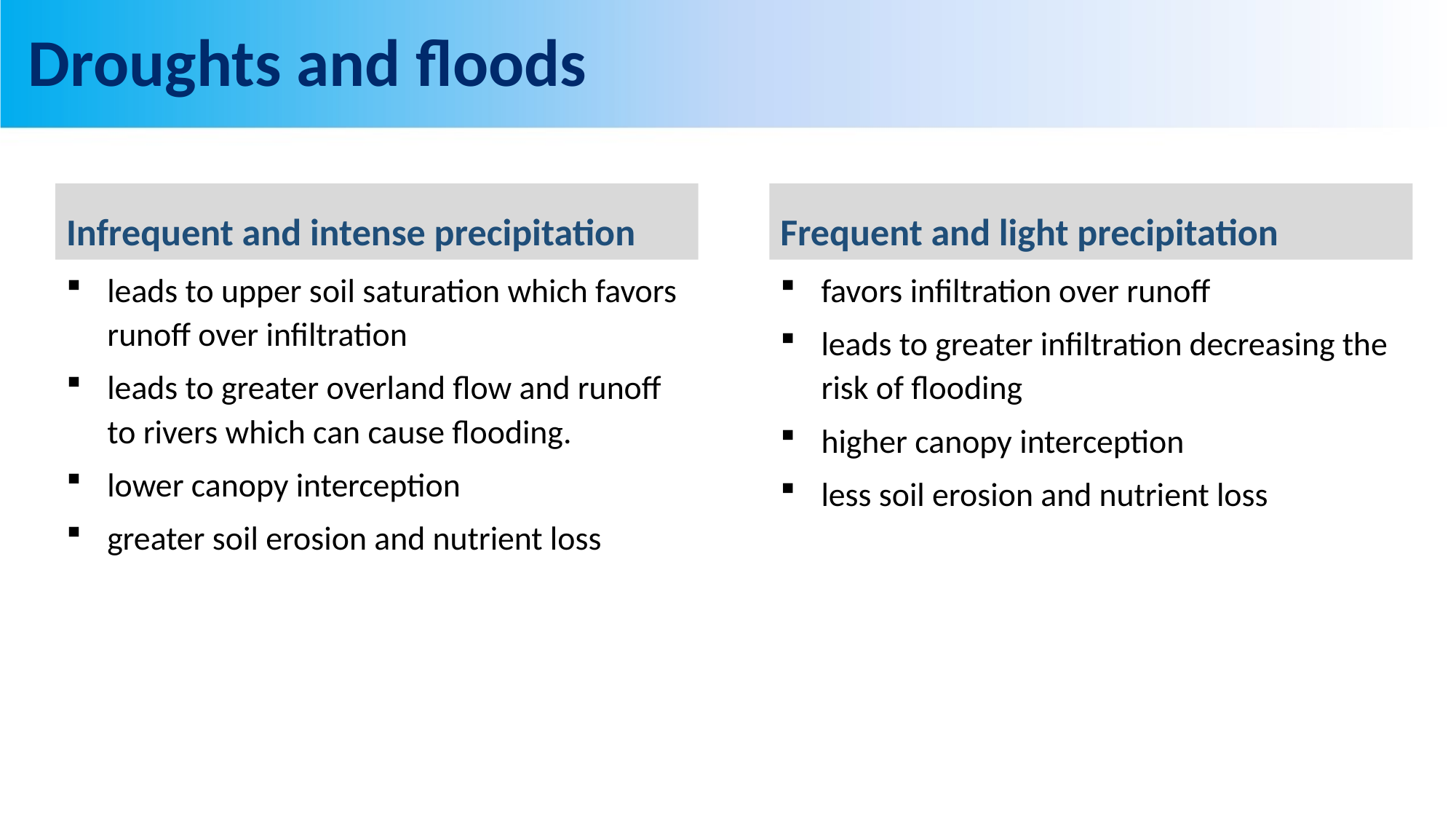

# Droughts and floods
Infrequent and intense precipitation
Frequent and light precipitation
leads to upper soil saturation which favors runoff over infiltration
leads to greater overland flow and runoff to rivers which can cause flooding.
lower canopy interception
greater soil erosion and nutrient loss

favors infiltration over runoff
leads to greater infiltration decreasing the risk of flooding
higher canopy interception
less soil erosion and nutrient loss